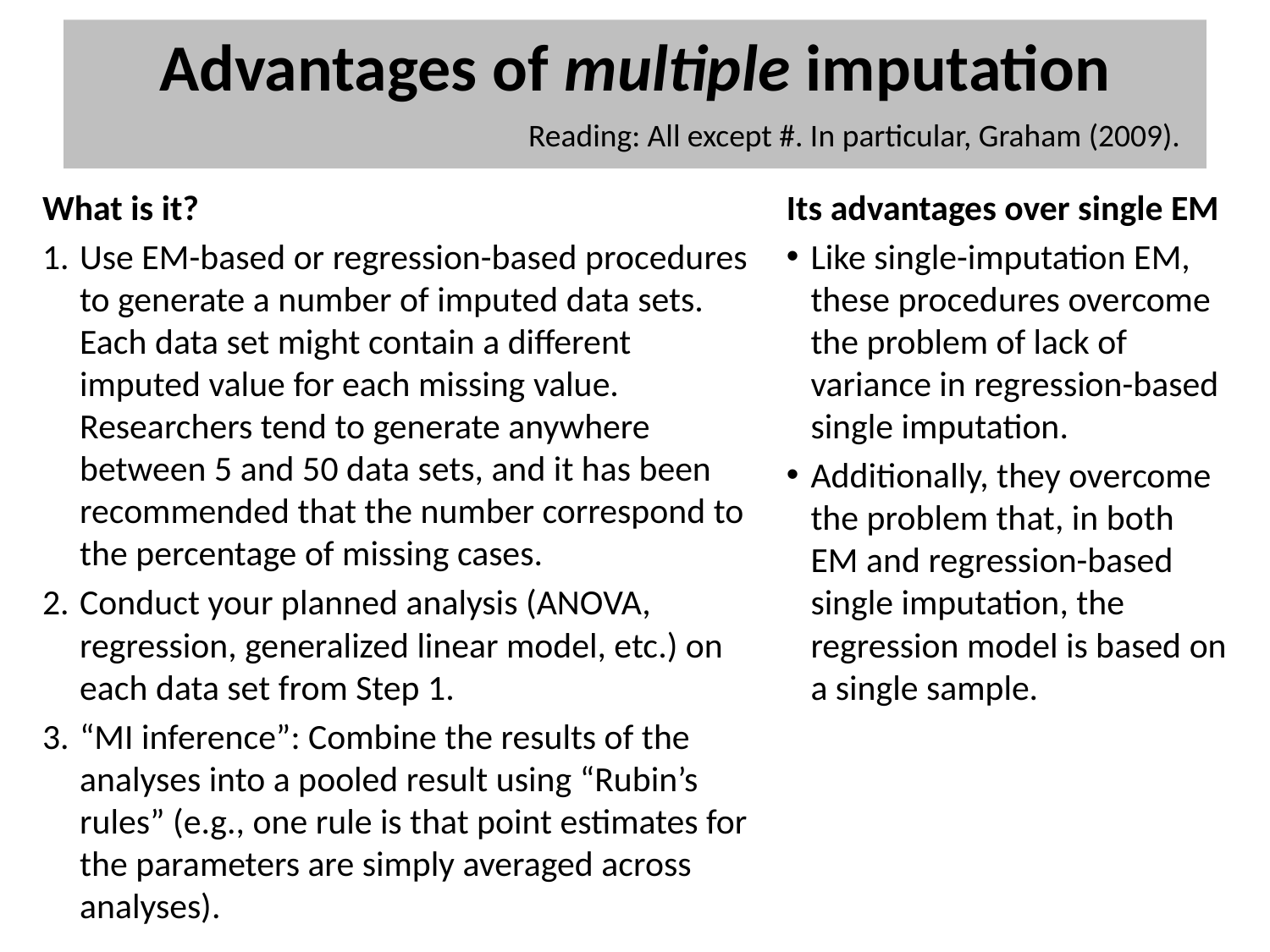

# Advantages of multiple imputation
Reading: All except #. In particular, Graham (2009).
What is it?
Use EM-based or regression-based procedures to generate a number of imputed data sets. Each data set might contain a different imputed value for each missing value. Researchers tend to generate anywhere between 5 and 50 data sets, and it has been recommended that the number correspond to the percentage of missing cases.
Conduct your planned analysis (ANOVA, regression, generalized linear model, etc.) on each data set from Step 1.
“MI inference”: Combine the results of the analyses into a pooled result using “Rubin’s rules” (e.g., one rule is that point estimates for the parameters are simply averaged across analyses).
Its advantages over single EM
Like single-imputation EM, these procedures overcome the problem of lack of variance in regression-based single imputation.
Additionally, they overcome the problem that, in both EM and regression-based single imputation, the regression model is based on a single sample.